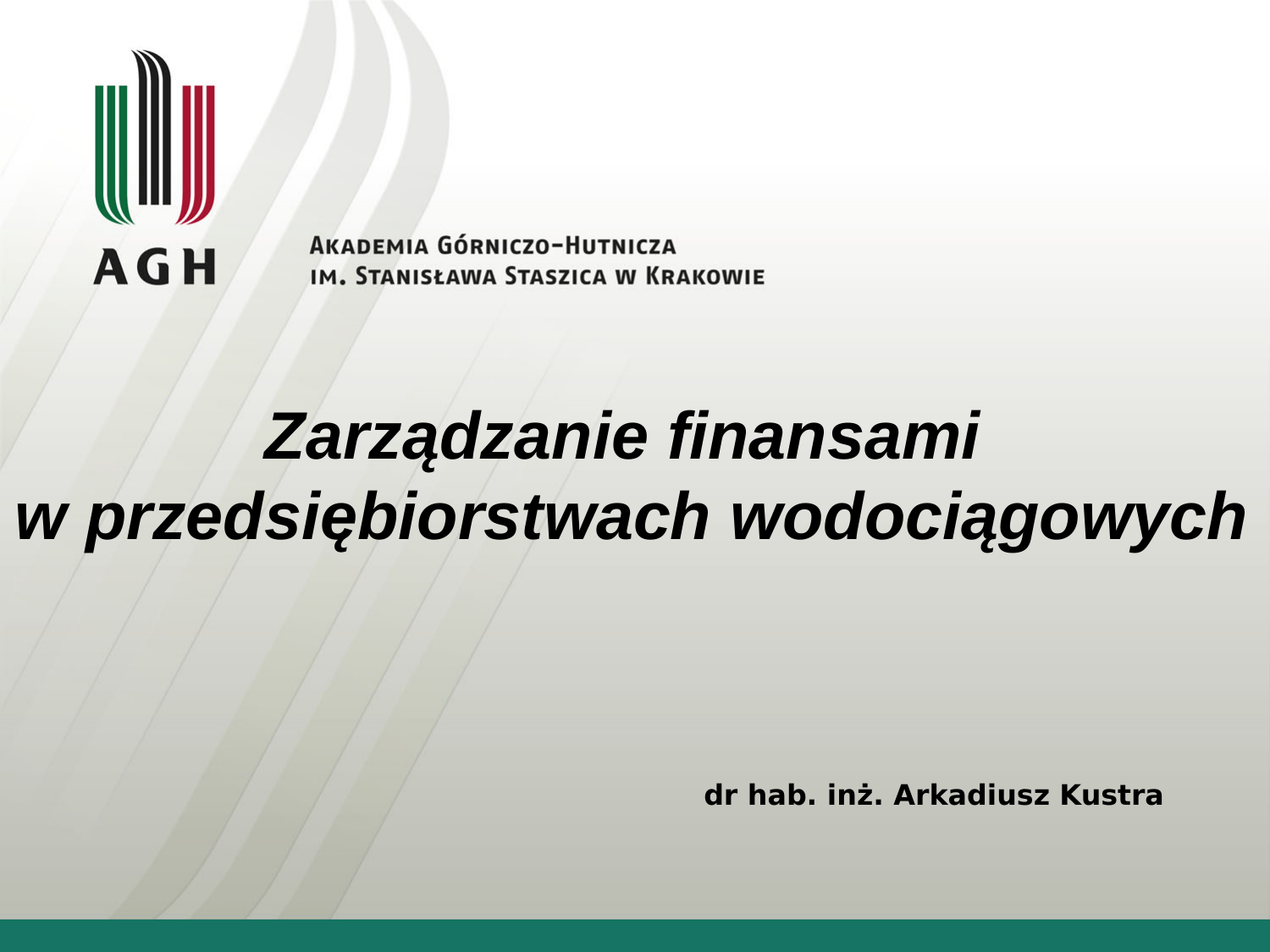

Zarządzanie finansami
w przedsiębiorstwach wodociągowych
dr hab. inż. Arkadiusz Kustra